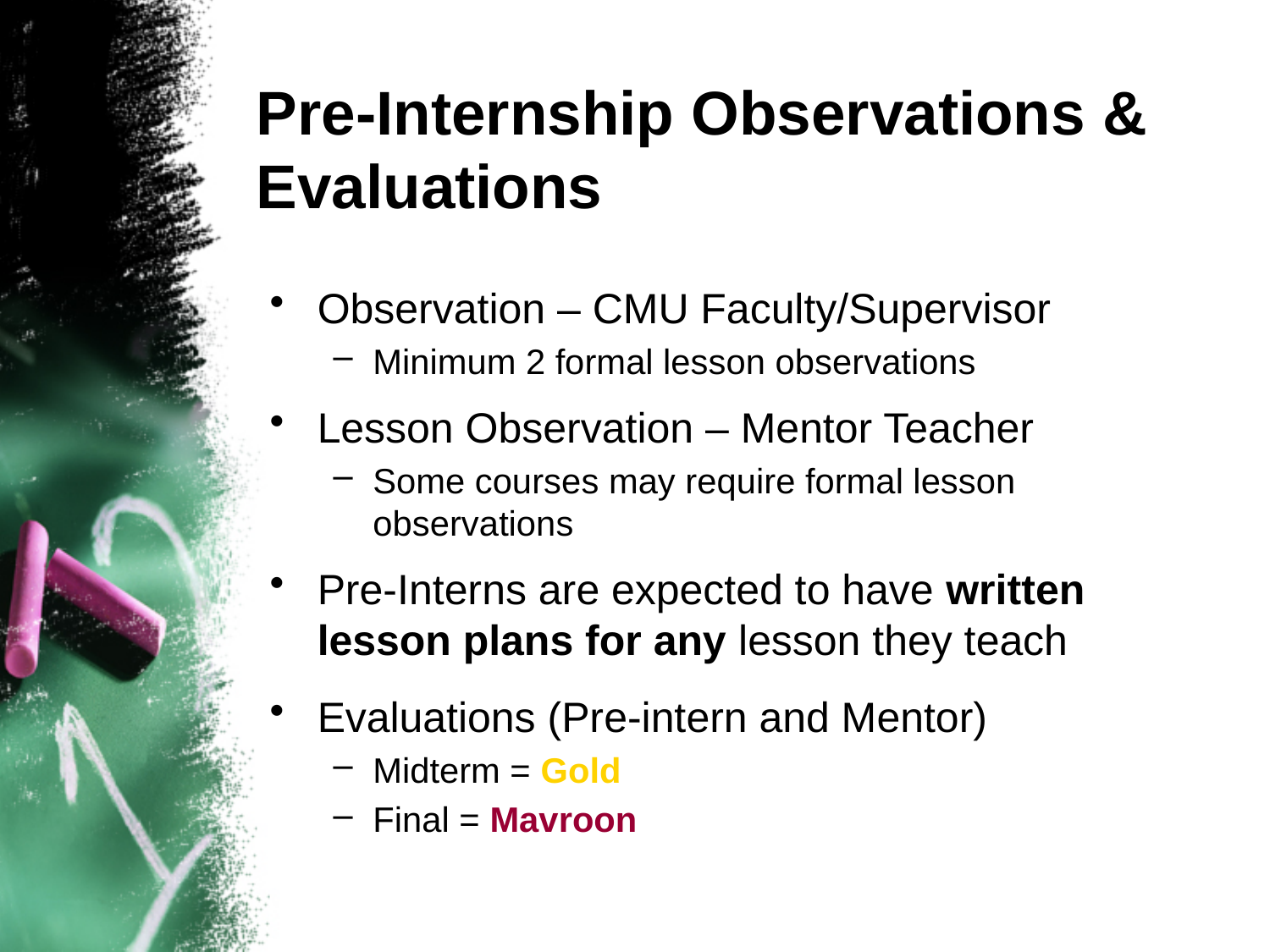

# Pre-Internship Observations & Evaluations
Observation – CMU Faculty/Supervisor
Minimum 2 formal lesson observations
Lesson Observation – Mentor Teacher
Some courses may require formal lesson observations
Pre-Interns are expected to have written lesson plans for any lesson they teach
Evaluations (Pre-intern and Mentor)
Midterm = Gold
Final = Mavroon